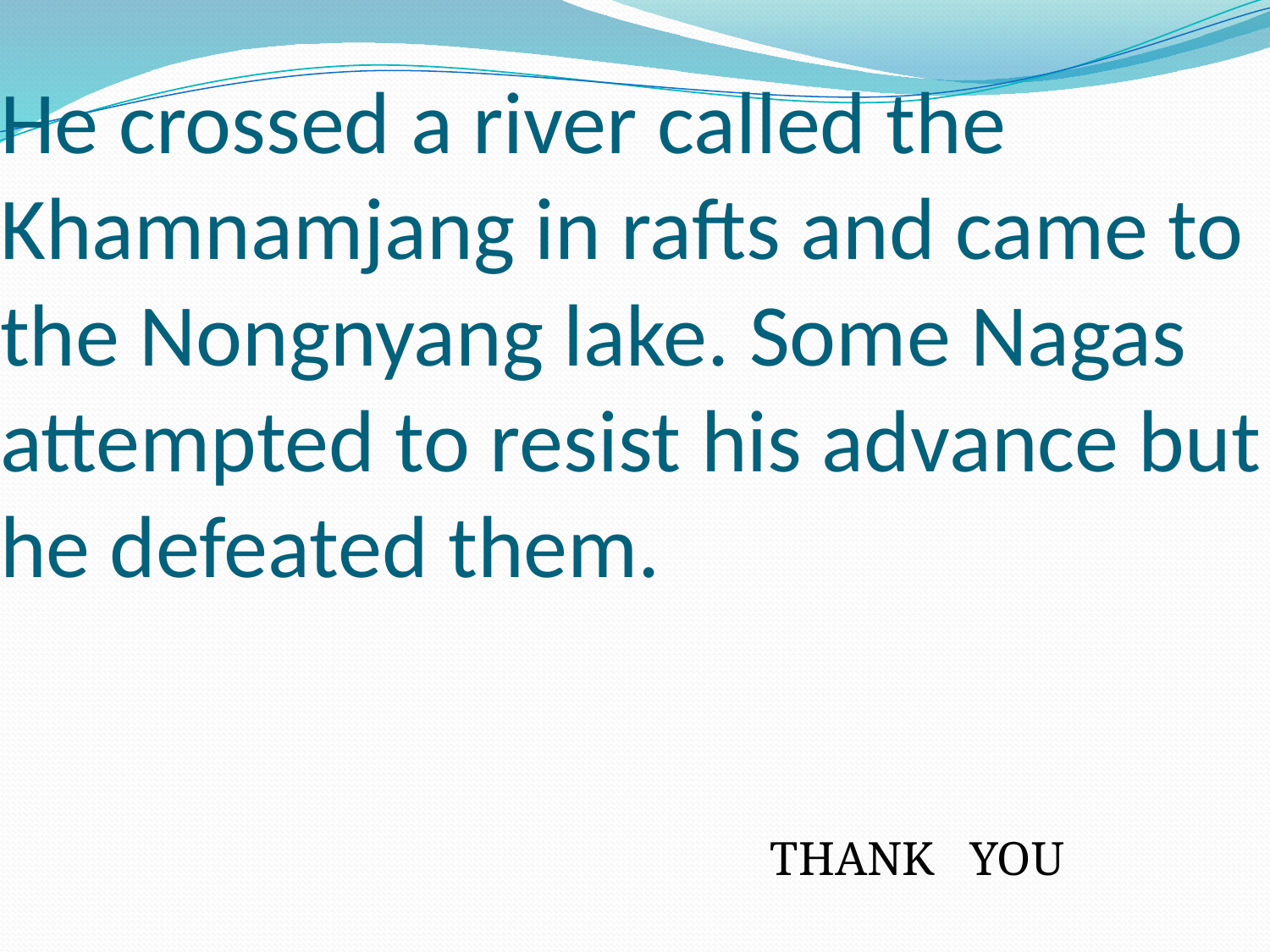

# He crossed a river called the Khamnamjang in rafts and came to the Nongnyang lake. Some Nagas attempted to resist his advance but he defeated them.
  THANK   YOU